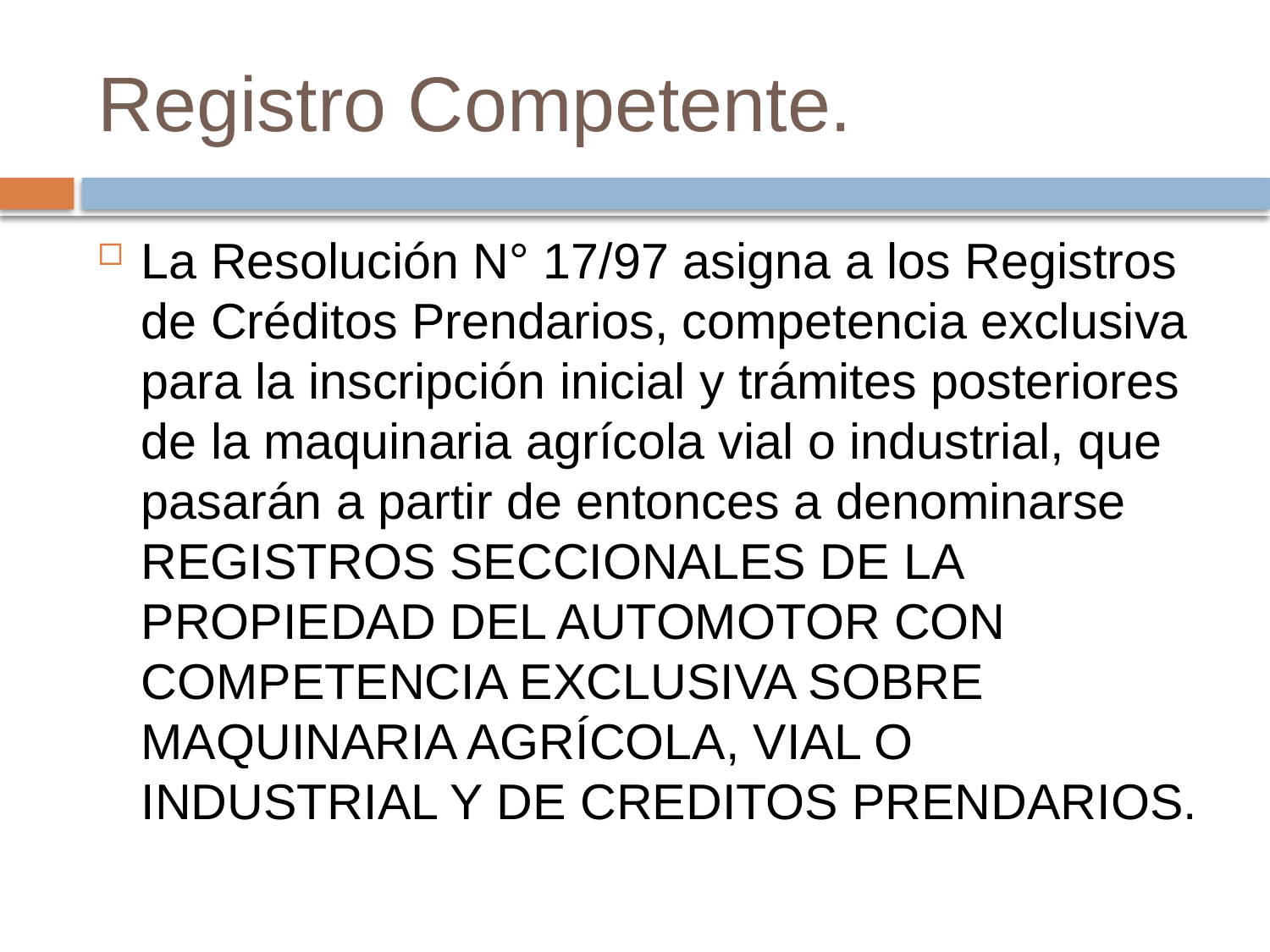

# Registro Competente.
La Resolución N° 17/97 asigna a los Registros de Créditos Prendarios, competencia exclusiva para la inscripción inicial y trámites posteriores de la maquinaria agrícola vial o industrial, que pasarán a partir de entonces a denominarse REGISTROS SECCIONALES DE LA PROPIEDAD DEL AUTOMOTOR CON COMPETENCIA EXCLUSIVA SOBRE MAQUINARIA AGRÍCOLA, VIAL O INDUSTRIAL Y DE CREDITOS PRENDARIOS.